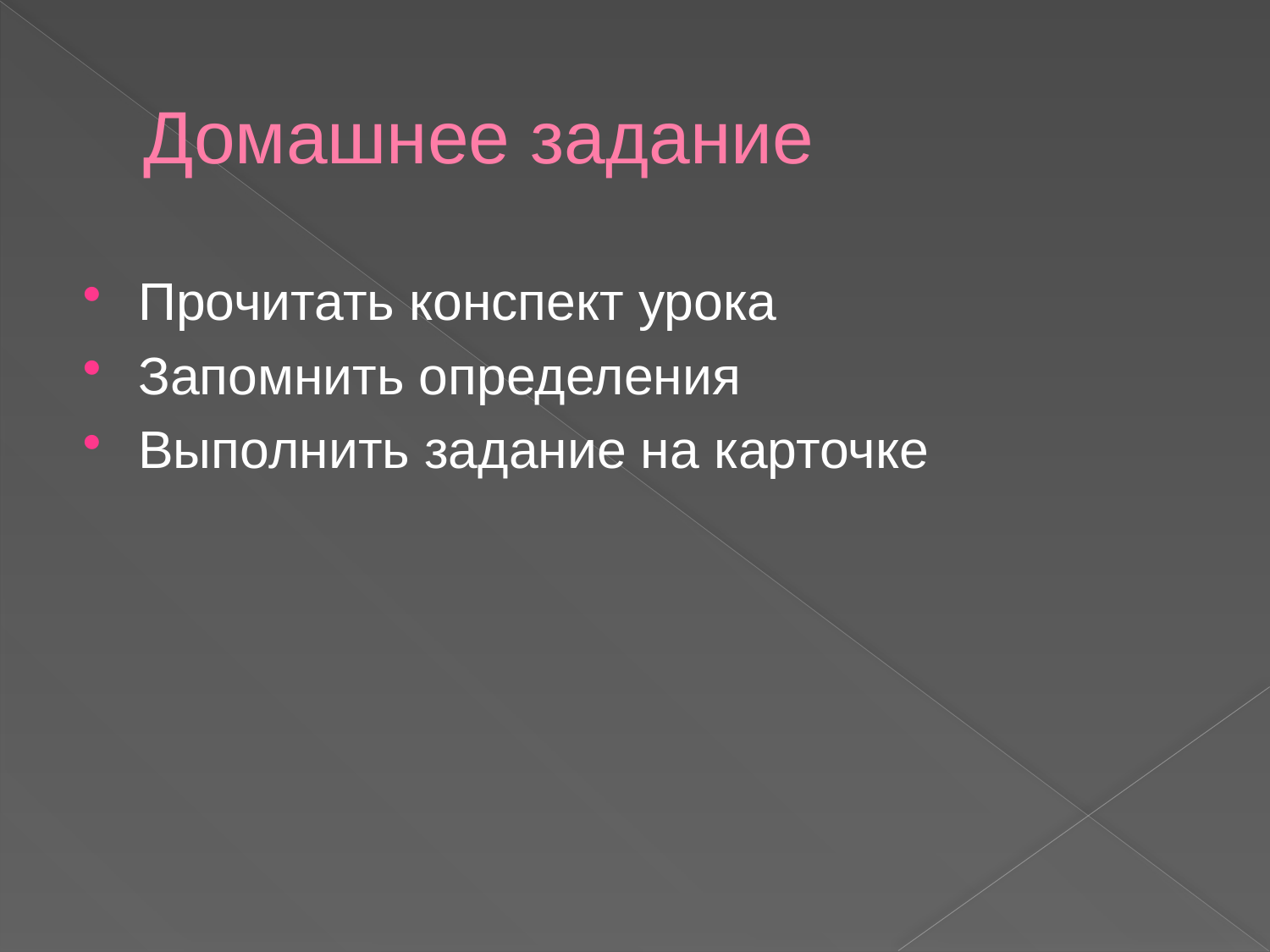

# Домашнее задание
Прочитать конспект урока
Запомнить определения
Выполнить задание на карточке